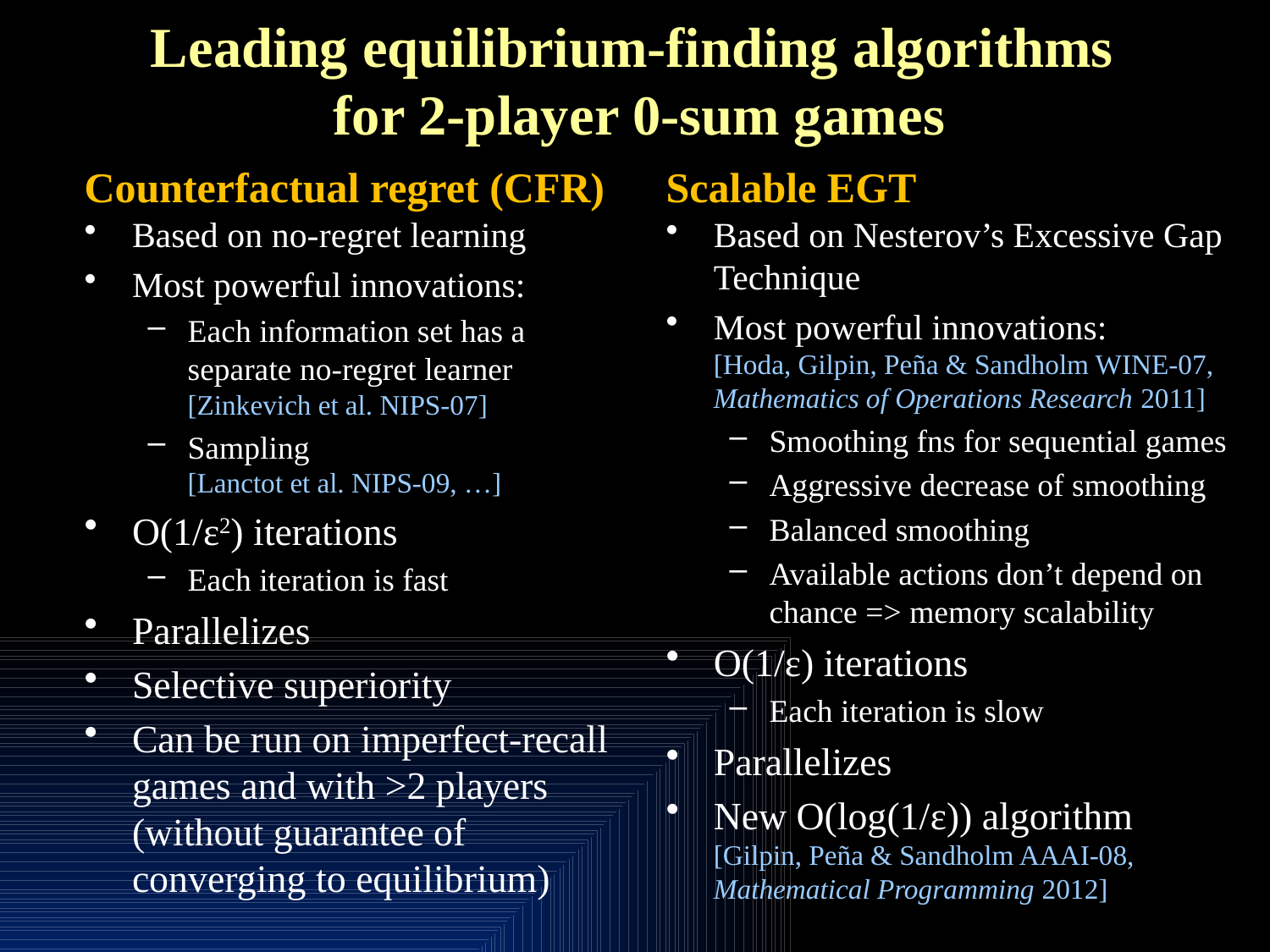

# Leading equilibrium-finding algorithms for 2-player 0-sum games
Counterfactual regret (CFR)
Scalable EGT
Based on no-regret learning
Most powerful innovations:
Each information set has a separate no-regret learner [Zinkevich et al. NIPS-07]
Sampling
[Lanctot et al. NIPS-09, …]
O(1/ε2) iterations
Each iteration is fast
Parallelizes
Selective superiority
Can be run on imperfect-recall games and with >2 players (without guarantee of converging to equilibrium)
Based on Nesterov’s Excessive Gap Technique
Most powerful innovations:
[Hoda, Gilpin, Peña & Sandholm WINE-07, Mathematics of Operations Research 2011]
Smoothing fns for sequential games
Aggressive decrease of smoothing
Balanced smoothing
Available actions don’t depend on chance => memory scalability
O(1/ε) iterations
Each iteration is slow
Parallelizes
New O(log(1/ε)) algorithm
[Gilpin, Peña & Sandholm AAAI-08, Mathematical Programming 2012]